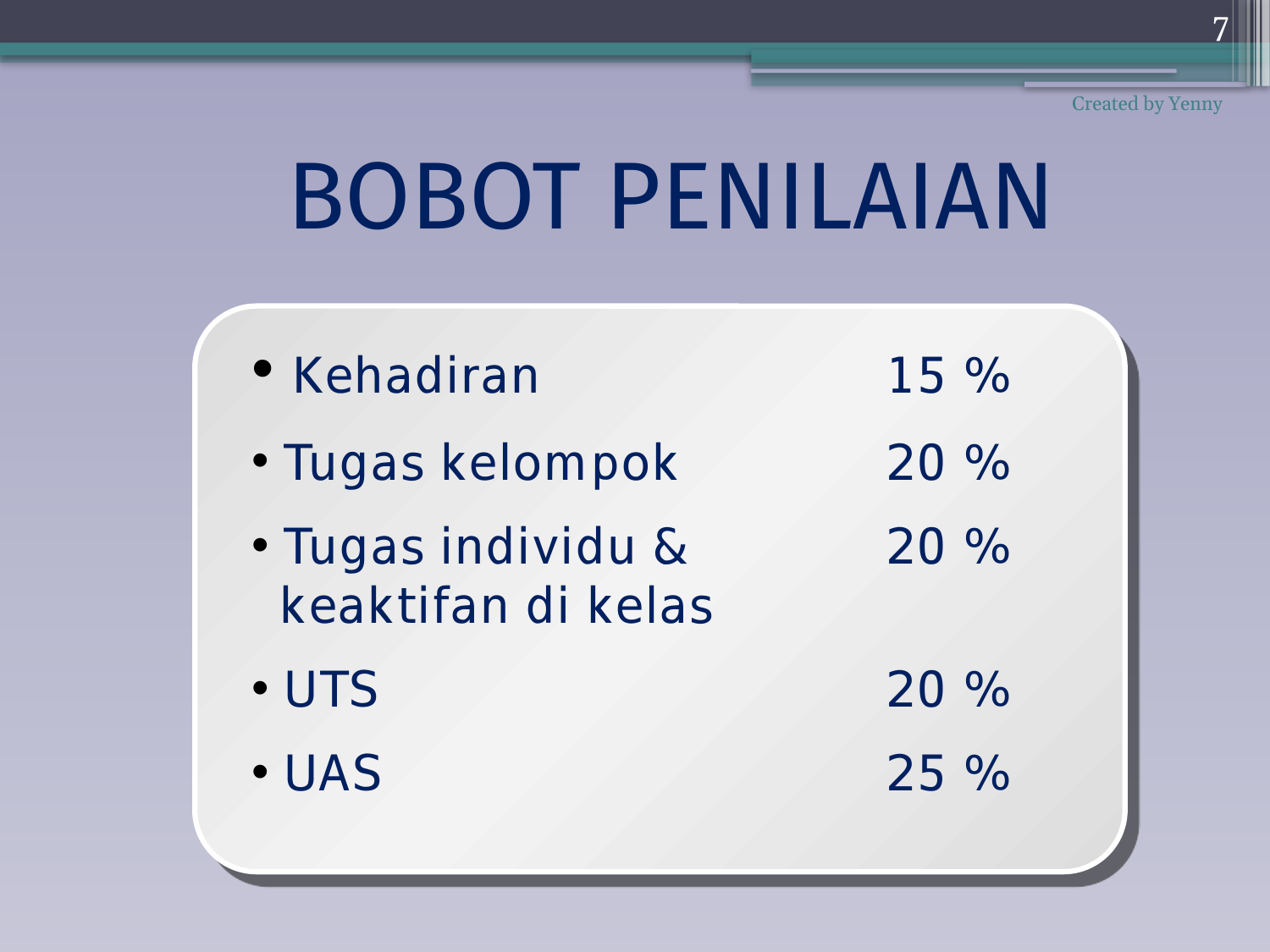

7
Created by Yenny
# BOBOT PENILAIAN

 Kehadiran			15 %
 Tugas kelompok		20 %
 Tugas individu & 		20 %
  keaktifan di kelas
 UTS 			   	20 %
 UAS 			   	25 %